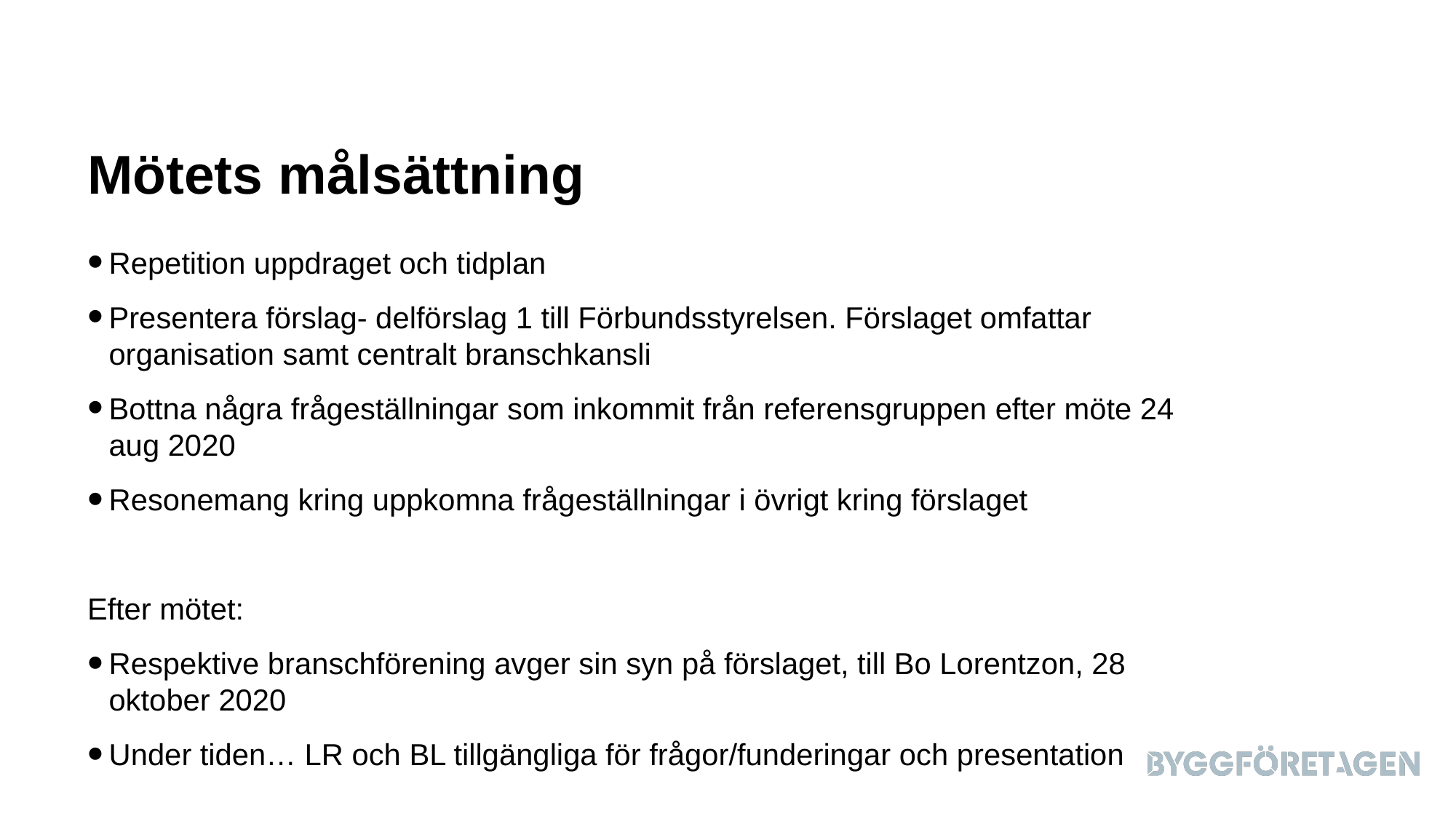

# Mötets målsättning
Repetition uppdraget och tidplan
Presentera förslag- delförslag 1 till Förbundsstyrelsen. Förslaget omfattar organisation samt centralt branschkansli
Bottna några frågeställningar som inkommit från referensgruppen efter möte 24 aug 2020
Resonemang kring uppkomna frågeställningar i övrigt kring förslaget

Efter mötet:
Respektive branschförening avger sin syn på förslaget, till Bo Lorentzon, 28 oktober 2020
Under tiden… LR och BL tillgängliga för frågor/funderingar och presentation